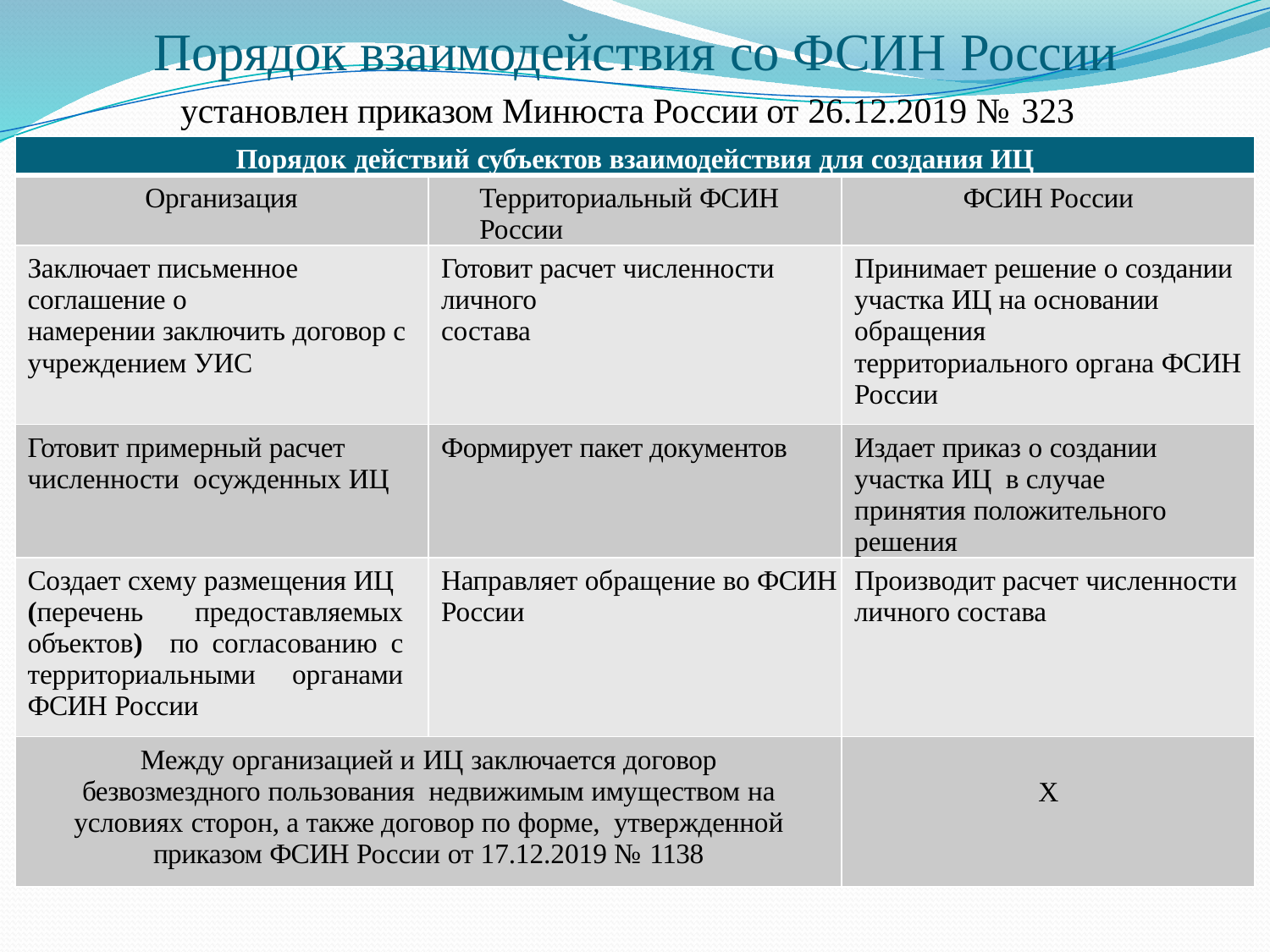

# Порядок взаимодействия со ФСИН России
установлен приказом Минюста России от 26.12.2019 № 323
| Порядок действий субъектов взаимодействия для создания ИЦ |  |  |
| --- | --- | --- |
| Организация | Территориальный ФСИН России | ФСИН России |
| Заключает письменное соглашение о намерении заключить договор с учреждением УИС | Готовит расчет численности личного состава | Принимает решение о создании участка ИЦ на основании обращения территориального органа ФСИН России |
| Готовит примерный расчет численности осужденных ИЦ | Формирует пакет документов | Издает приказ о создании участка ИЦ в случае принятия положительного решения |
| Создает схему размещения ИЦ (перечень предоставляемых объектов) по согласованию с территориальными органами ФСИН России | Направляет обращение во ФСИН России | Производит расчет численности личного состава |
| Между организацией и ИЦ заключается договор безвозмездного пользования недвижимым имуществом на условиях сторон, а также договор по форме, утвержденной приказом ФСИН России от 17.12.2019 № 1138 |  | X |